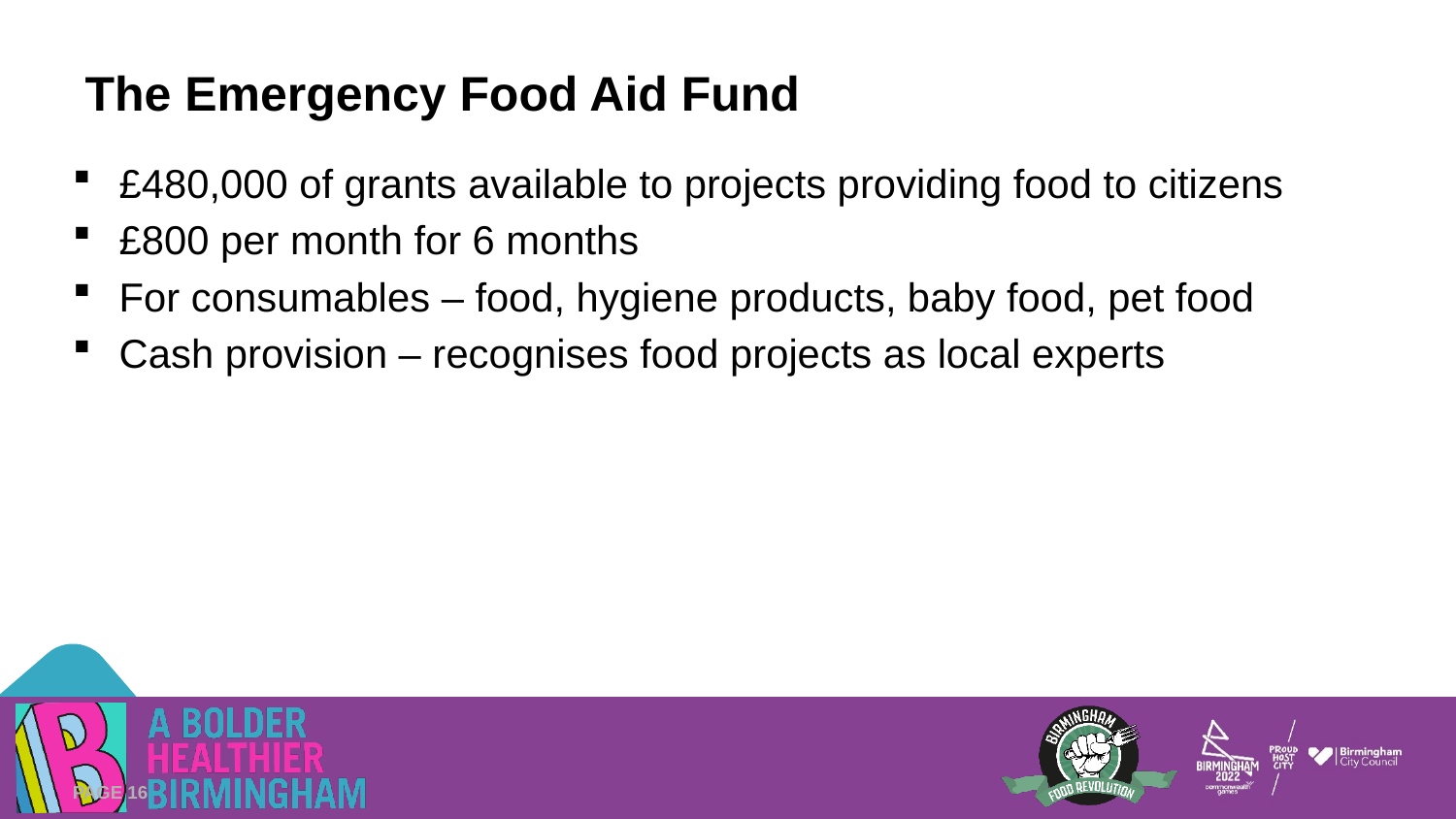

# The Emergency Food Aid Fund
£480,000 of grants available to projects providing food to citizens
£800 per month for 6 months
For consumables – food, hygiene products, baby food, pet food
Cash provision – recognises food projects as local experts
PAGE 16